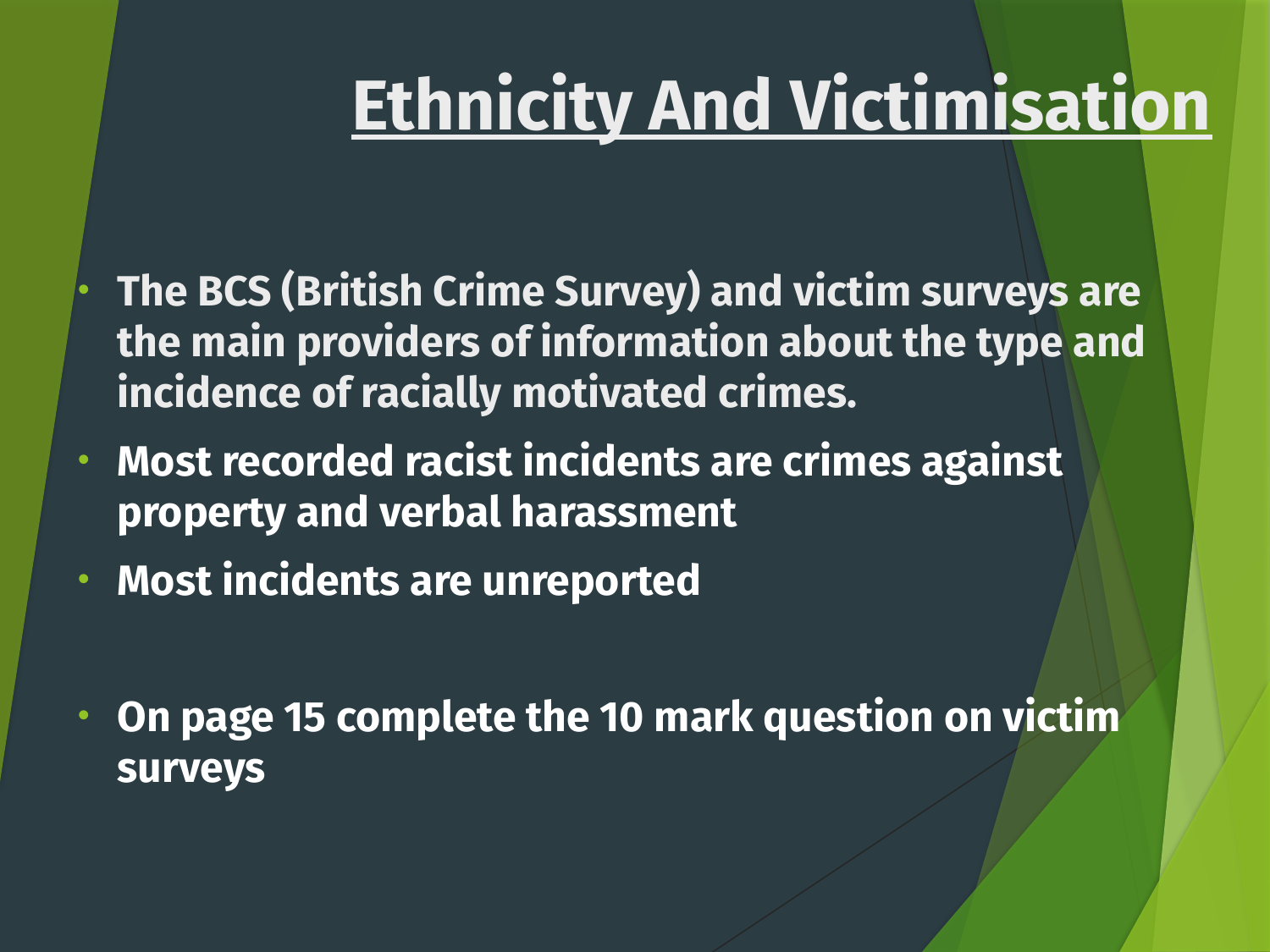

Ethnicity And Victimisation

The BCS (British Crime Survey) and victim surveys are the main providers of information about the type and incidence of racially motivated crimes.
Most recorded racist incidents are crimes against property and verbal harassment
Most incidents are unreported

On page 15 complete the 10 mark question on victim surveys